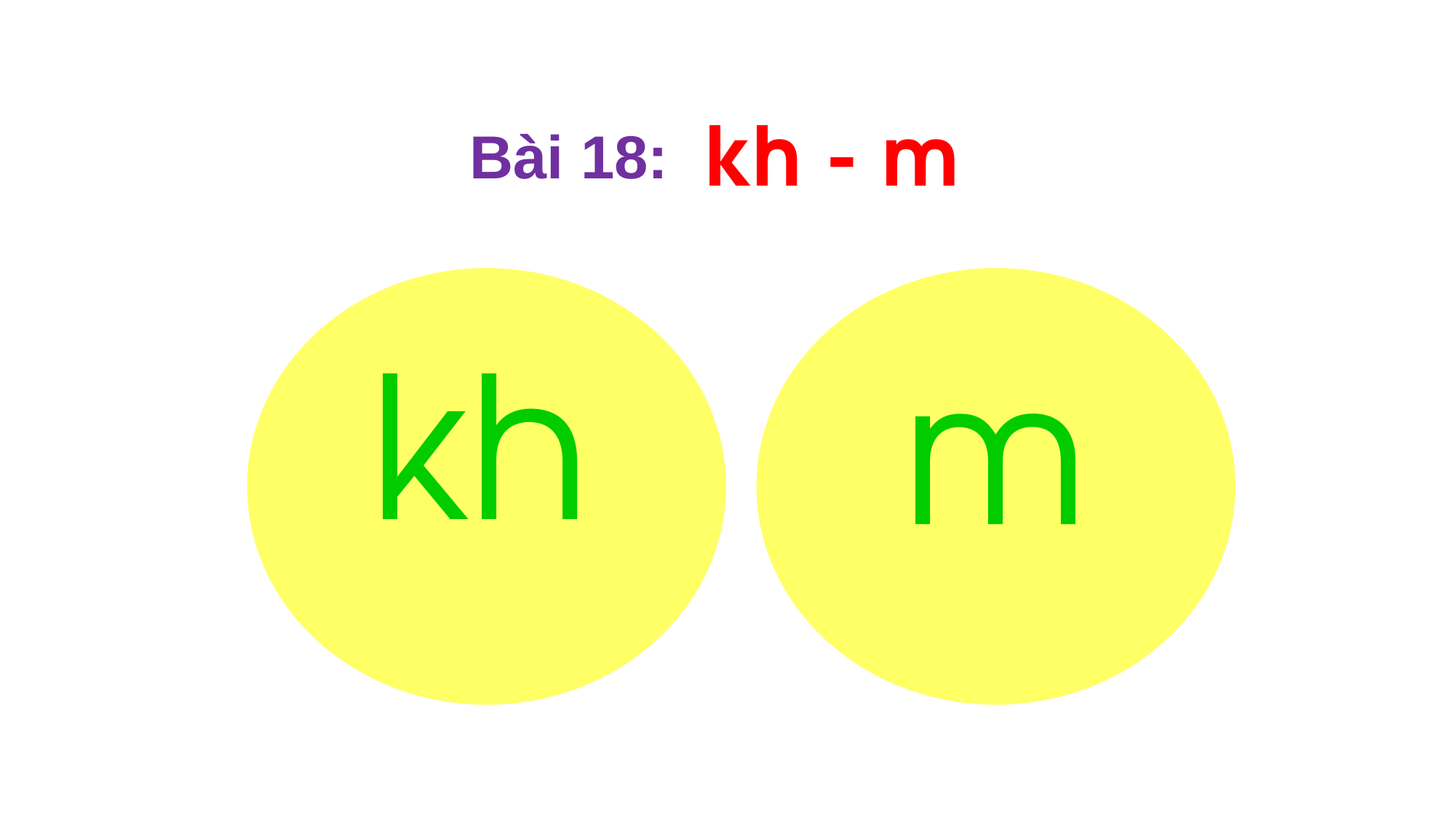

kh - m
Bài 18:

kh
m